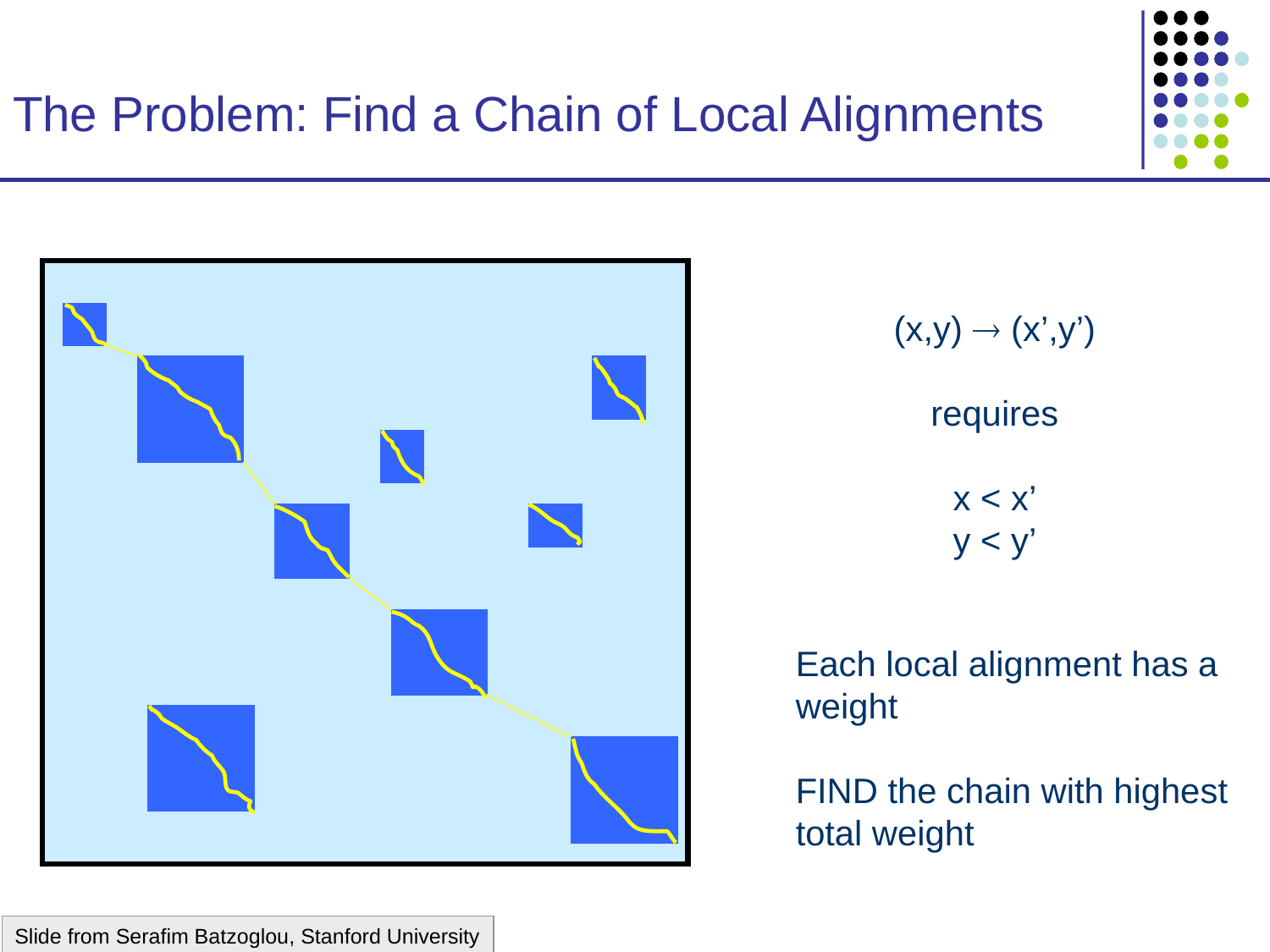

# The Problem: Find a Chain of Local Alignments

(x,y) → (x’,y’)

requires

x < x’
y < y’
Each local alignment has a weight

FIND the chain with highest total weight